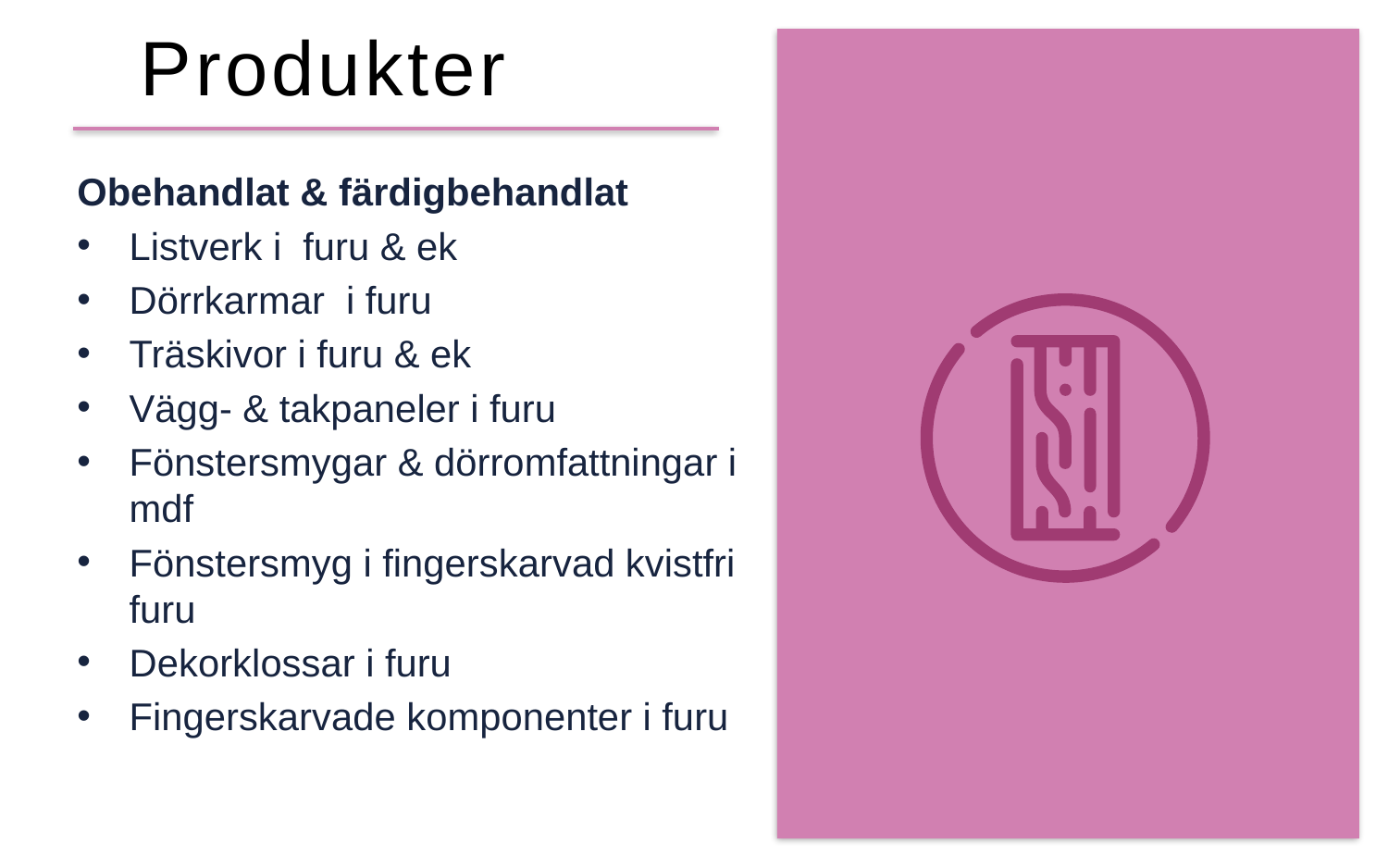

# Produkter

Obehandlat & färdigbehandlat
Listverk i  furu & ek
Dörrkarmar  i furu
Träskivor i furu & ek
Vägg- & takpaneler i furu
Fönstersmygar & dörromfattningar i mdf
Fönstersmyg i fingerskarvad kvistfri furu
Dekorklossar i furu
Fingerskarvade komponenter i furu